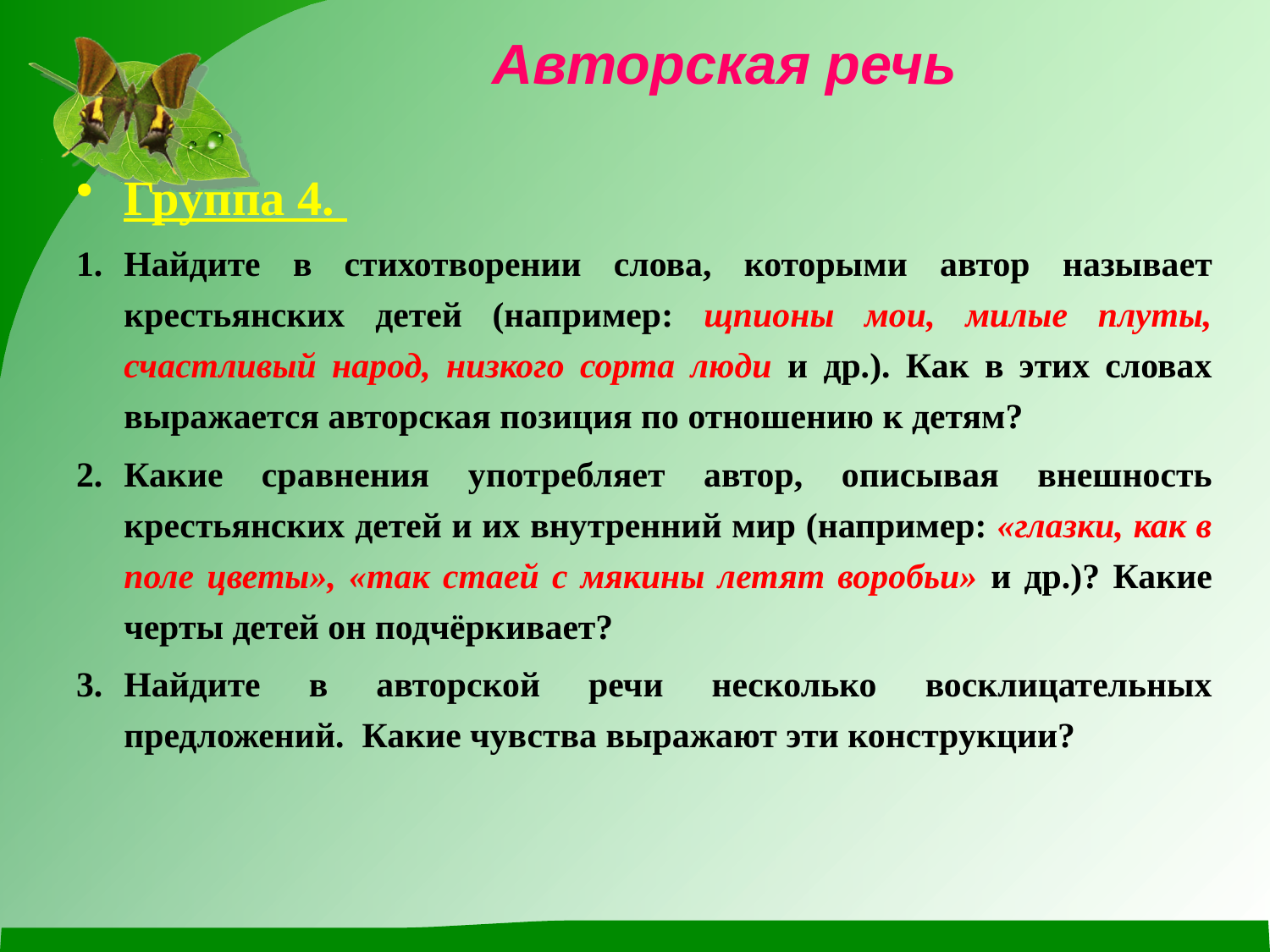

# Авторская речь

Группа 4.
Найдите в стихотворении слова, которыми автор называет крестьянских детей (например: щпионы мои, милые плуты, счастливый народ, низкого сорта люди и др.). Как в этих словах выражается авторская позиция по отношению к детям?
Какие сравнения употребляет автор, описывая внешность крестьянских детей и их внутренний мир (например: «глазки, как в поле цветы», «так стаей с мякины летят воробьи» и др.)? Какие черты детей он подчёркивает?
Найдите в авторской речи несколько восклицательных предложений.  Какие чувства выражают эти конструкции?